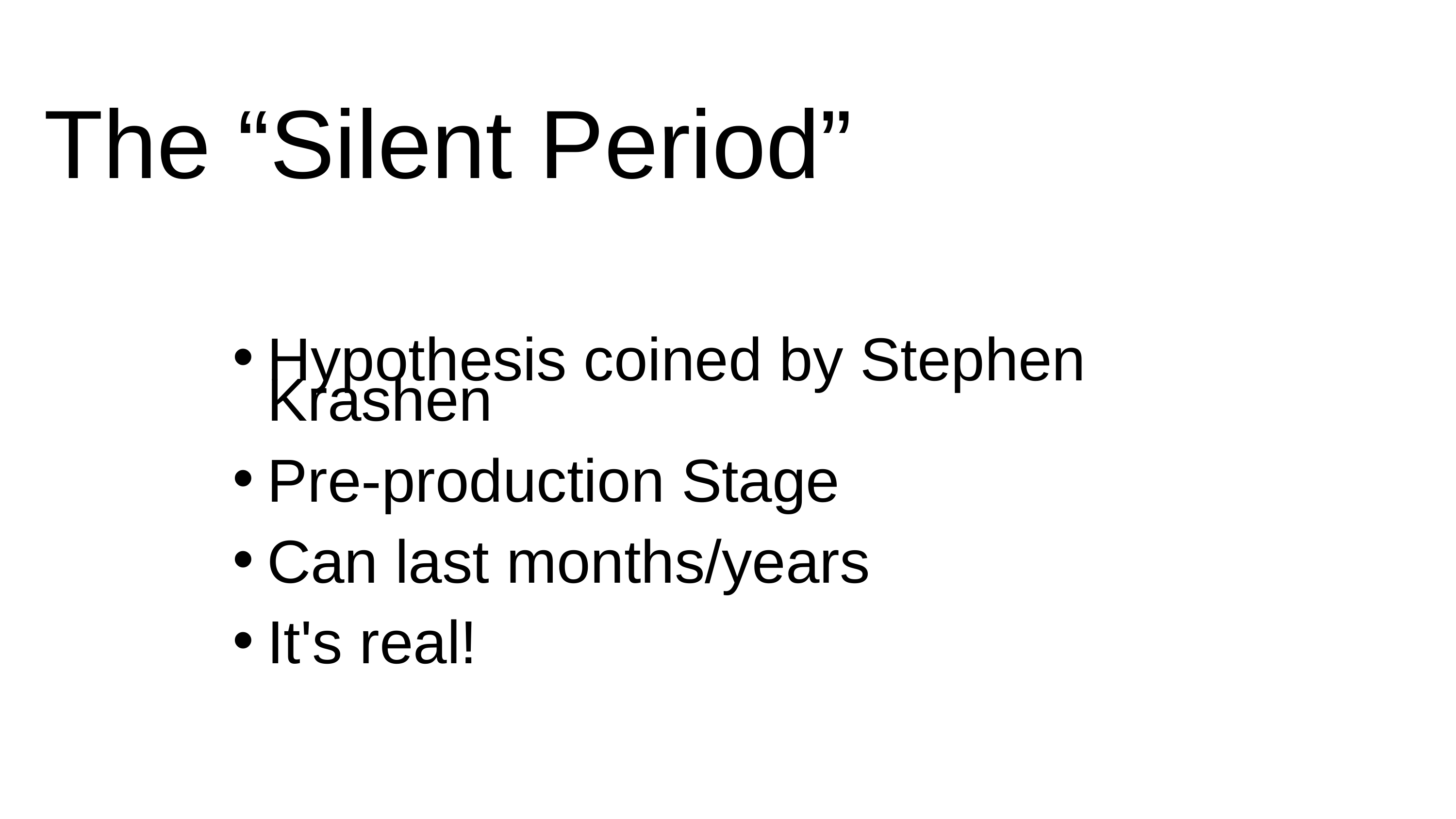

# The “Silent Period”
Hypothesis coined by Stephen Krashen

Pre-production Stage

Can last months/years

It's real!